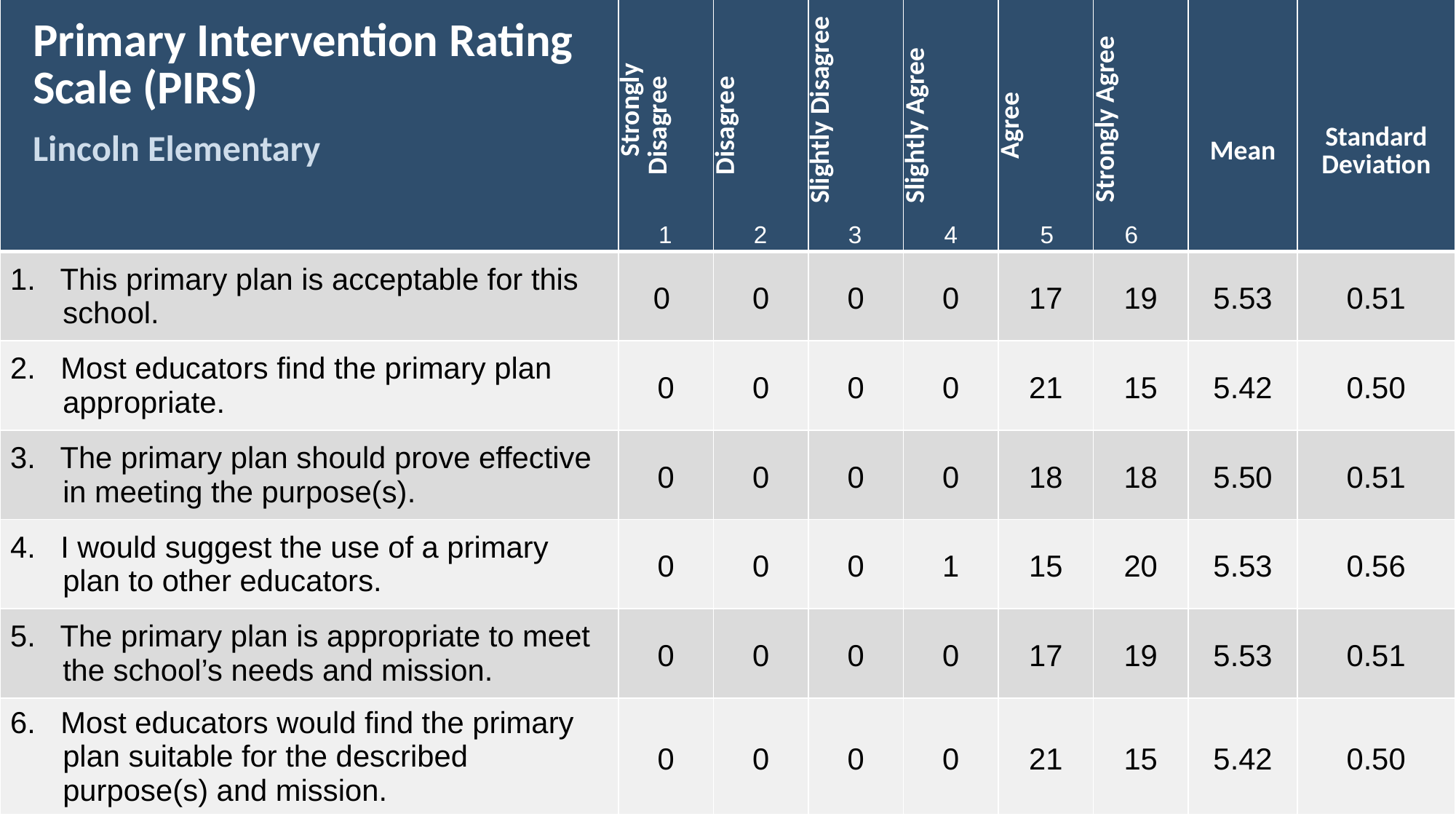

| Primary Intervention Rating Scale (PIRS) Lincoln Elementary | Strongly Disagree | Disagree | Slightly Disagree | Slightly Agree | Agree | Strongly Agree | Mean | Standard Deviation |
| --- | --- | --- | --- | --- | --- | --- | --- | --- |
| 1. This primary plan is acceptable for this school. | 0 | 0 | 0 | 0 | 17 | 19 | 5.53 | 0.51 |
| 2. Most educators find the primary plan appropriate. | 0 | 0 | 0 | 0 | 21 | 15 | 5.42 | 0.50 |
| 3. The primary plan should prove effective in meeting the purpose(s). | 0 | 0 | 0 | 0 | 18 | 18 | 5.50 | 0.51 |
| 4. I would suggest the use of a primary plan to other educators. | 0 | 0 | 0 | 1 | 15 | 20 | 5.53 | 0.56 |
| 5. The primary plan is appropriate to meet the school’s needs and mission. | 0 | 0 | 0 | 0 | 17 | 19 | 5.53 | 0.51 |
| 6. Most educators would find the primary plan suitable for the described purpose(s) and mission. | 0 | 0 | 0 | 0 | 21 | 15 | 5.42 | 0.50 |
	1	2	3	4	5	6